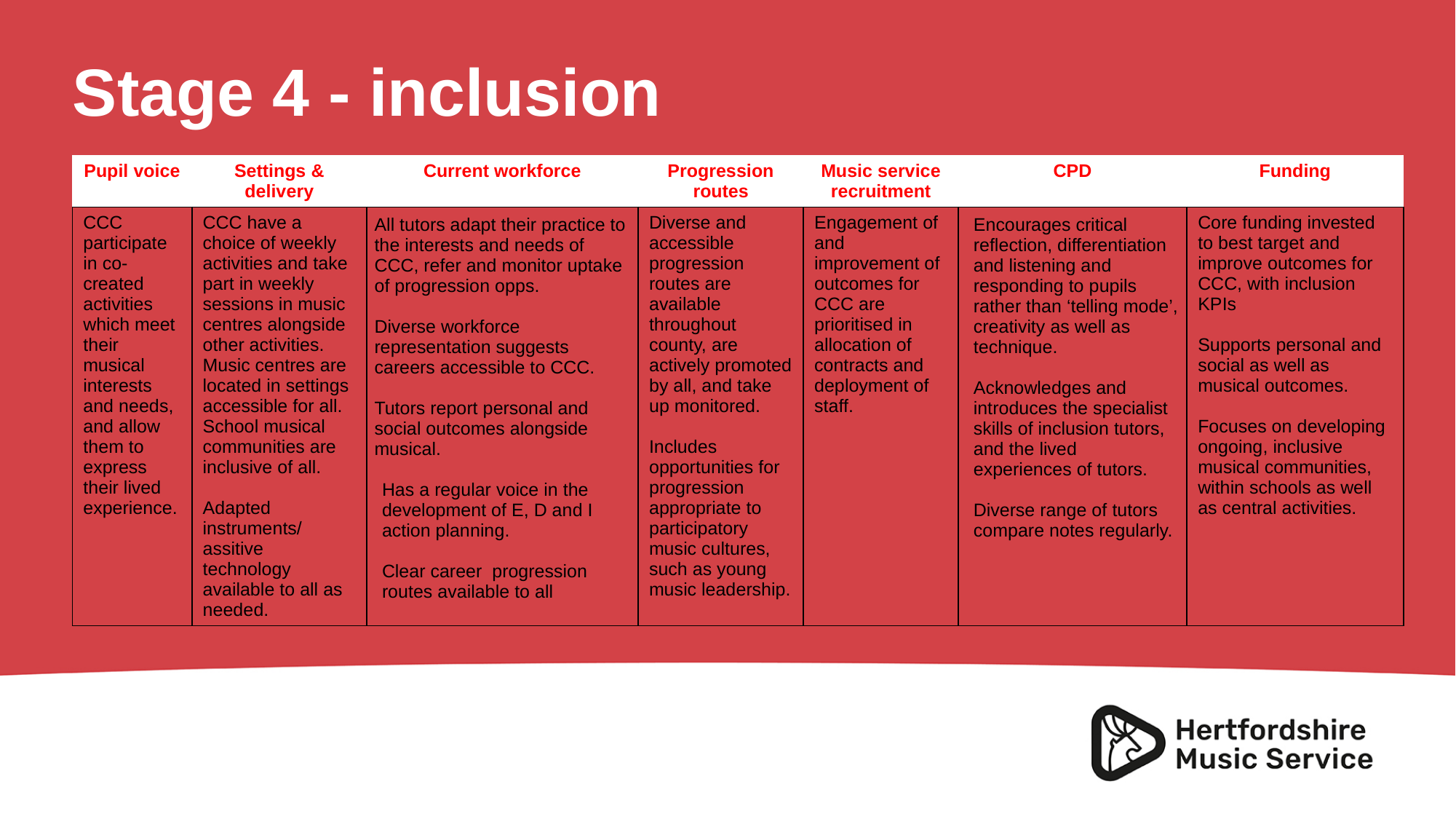

# Stage 4 - inclusion
| Pupil voice | Settings & delivery | Current workforce | Progression routes | Music service recruitment | CPD | Funding |
| --- | --- | --- | --- | --- | --- | --- |
| CCC participate in co-created activities which meet their musical interests and needs, and allow them to express their lived experience. | CCC have a choice of weekly activities and take part in weekly sessions in music centres alongside other activities. Music centres are located in settings accessible for all. School musical communities are inclusive of all. Adapted instruments/ assitive technology available to all as needed. | All tutors adapt their practice to the interests and needs of CCC, refer and monitor uptake of progression opps. Diverse workforce representation suggests careers accessible to CCC. Tutors report personal and social outcomes alongside musical. Has a regular voice in the development of E, D and I action planning. Clear career progression routes available to all | Diverse and accessible progression routes are available throughout county, are actively promoted by all, and take up monitored. Includes opportunities for progression appropriate to participatory music cultures, such as young music leadership. | Engagement of and improvement of outcomes for CCC are prioritised in allocation of contracts and deployment of staff. | Encourages critical reflection, differentiation and listening and responding to pupils rather than ‘telling mode’, creativity as well as technique. Acknowledges and introduces the specialist skills of inclusion tutors, and the lived experiences of tutors. Diverse range of tutors compare notes regularly. | Core funding invested to best target and improve outcomes for CCC, with inclusion KPIs Supports personal and social as well as musical outcomes. Focuses on developing ongoing, inclusive musical communities, within schools as well as central activities. |